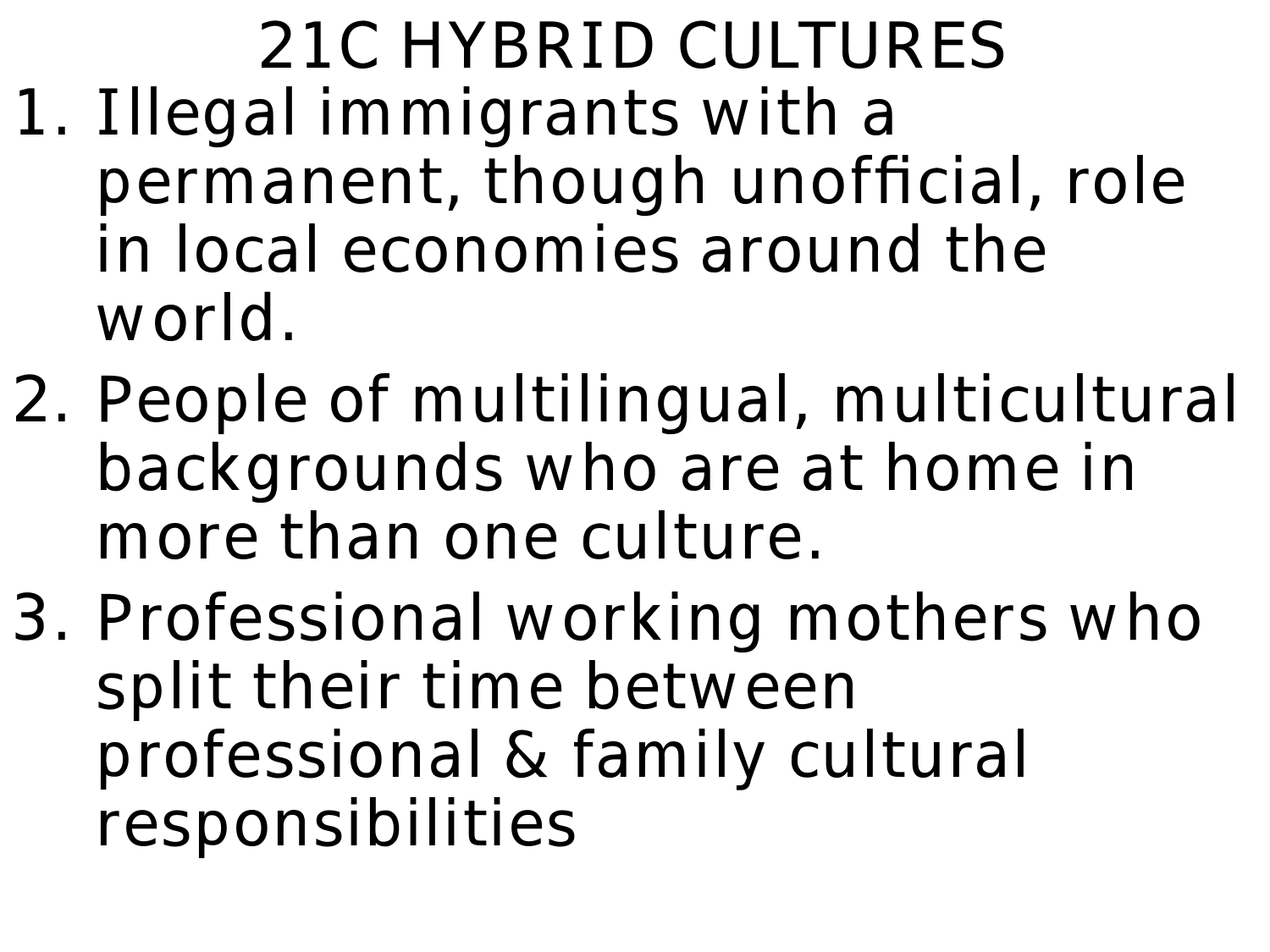

# 21C HYBRID CULTURES
Illegal immigrants with a permanent, though unofficial, role in local economies around the world.
People of multilingual, multicultural backgrounds who are at home in more than one culture.
Professional working mothers who split their time between professional & family cultural responsibilities